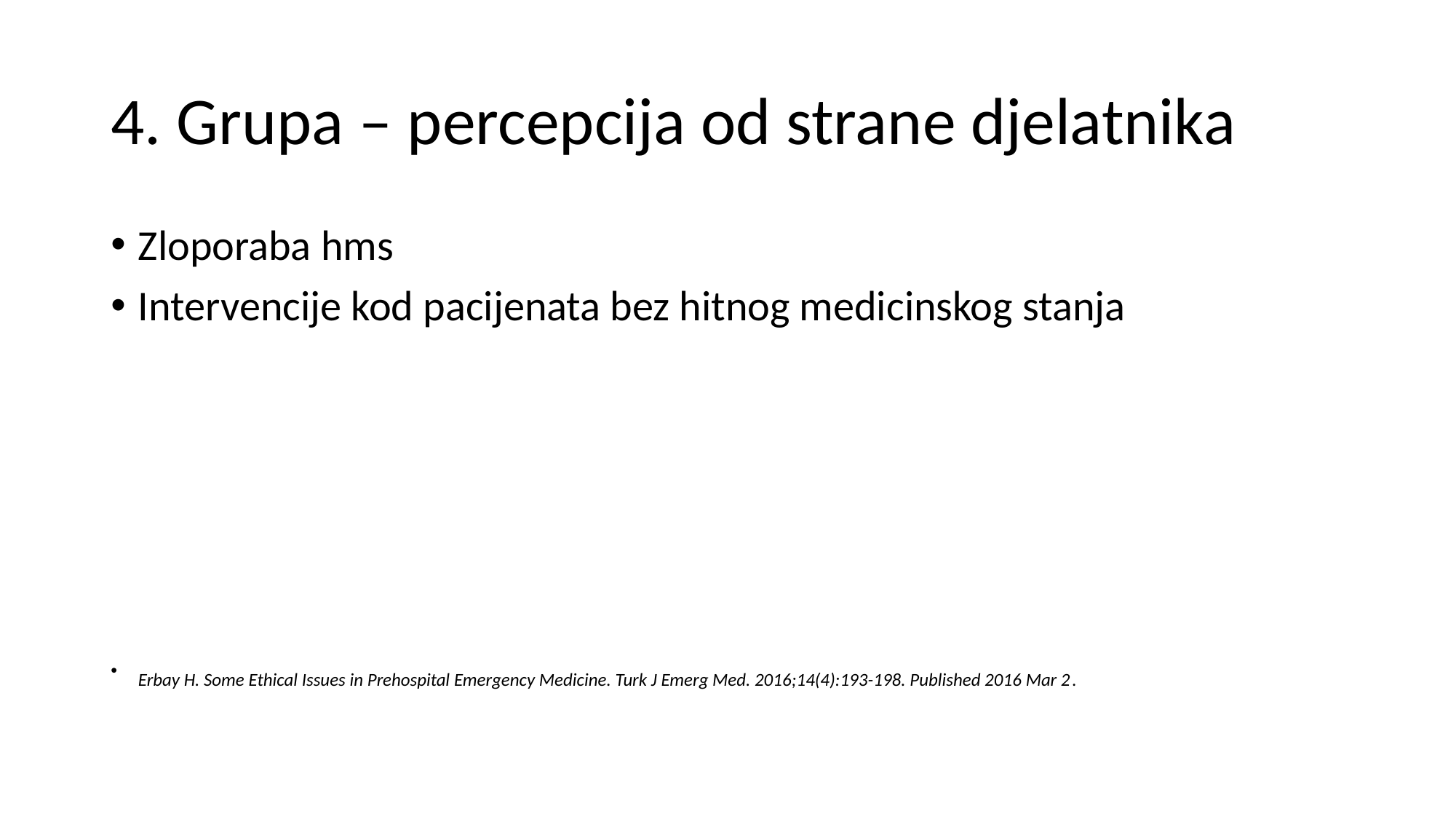

# 4. Grupa – percepcija od strane djelatnika
Zloporaba hms
Intervencije kod pacijenata bez hitnog medicinskog stanja

Erbay H. Some Ethical Issues in Prehospital Emergency Medicine. Turk J Emerg Med. 2016;14(4):193-198. Published 2016 Mar 2.